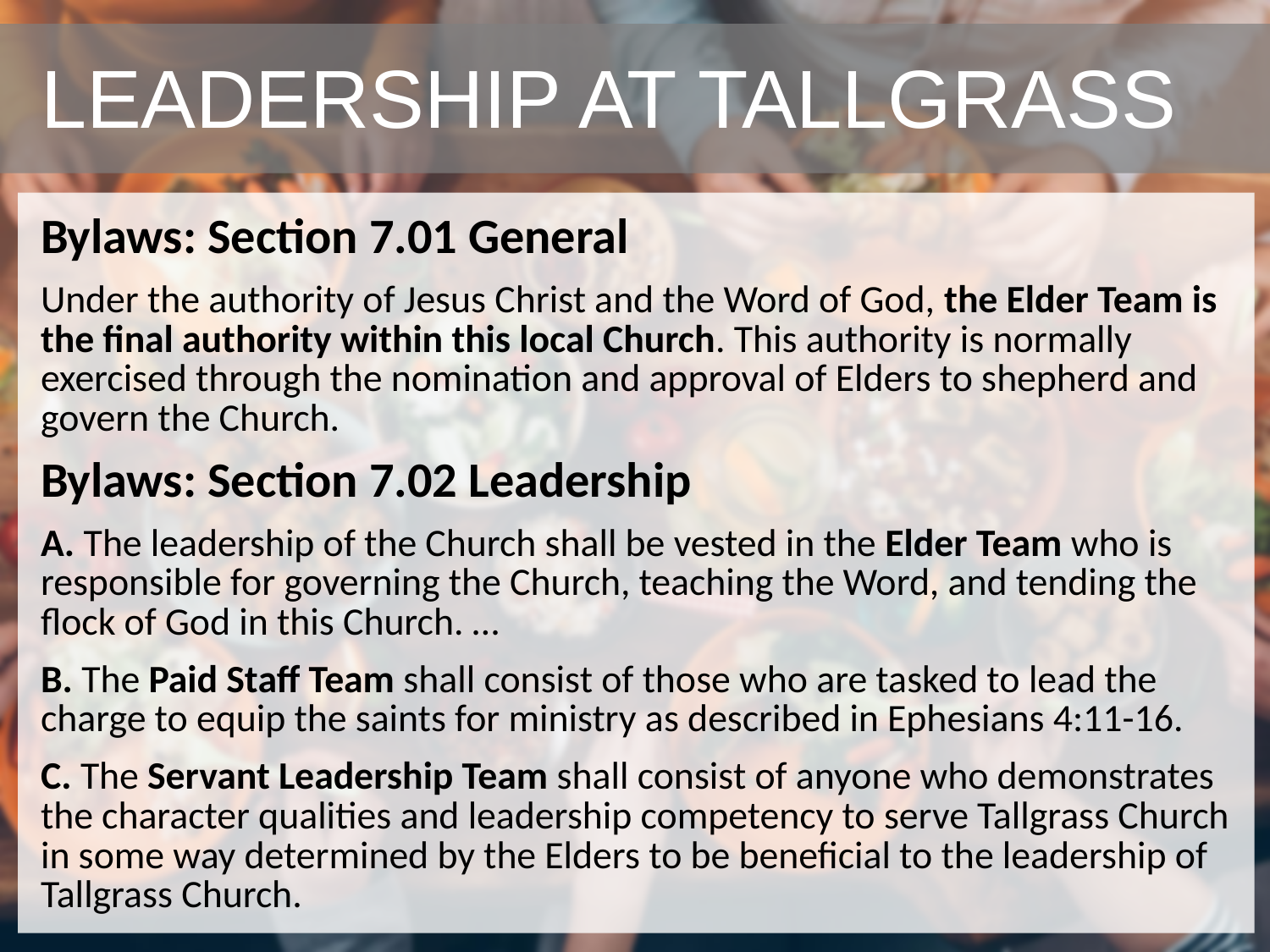

# LEADERSHIP AT TALLGRASS
Bylaws: Section 7.01 General
Under the authority of Jesus Christ and the Word of God, the Elder Team is the final authority within this local Church. This authority is normally exercised through the nomination and approval of Elders to shepherd and govern the Church.
Bylaws: Section 7.02 Leadership
A. The leadership of the Church shall be vested in the Elder Team who is responsible for governing the Church, teaching the Word, and tending the flock of God in this Church. …
B. The Paid Staff Team shall consist of those who are tasked to lead the charge to equip the saints for ministry as described in Ephesians 4:11-16.
C. The Servant Leadership Team shall consist of anyone who demonstrates the character qualities and leadership competency to serve Tallgrass Church in some way determined by the Elders to be beneficial to the leadership of Tallgrass Church.